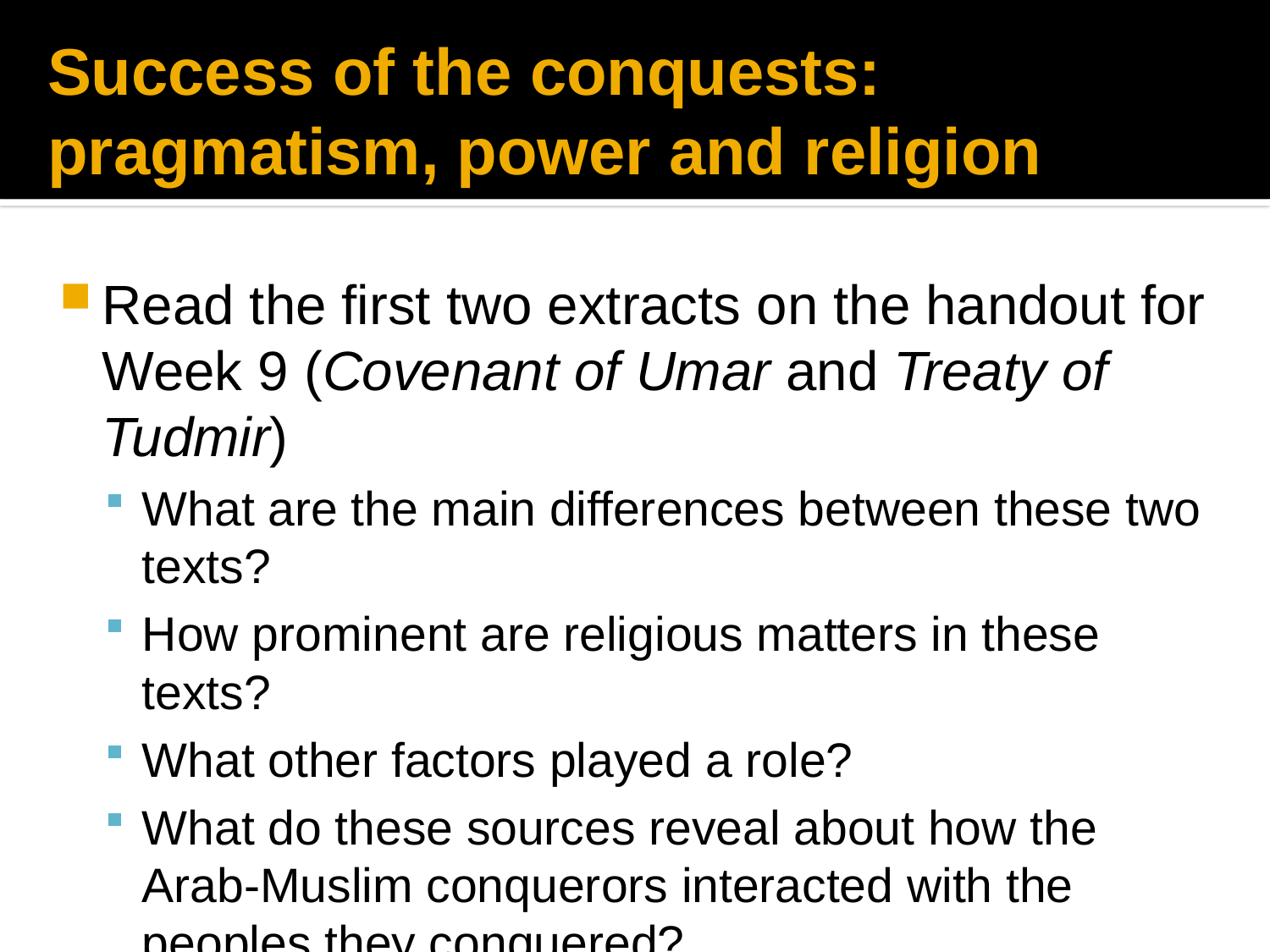

# Success of the conquests: pragmatism, power and religion
Read the first two extracts on the handout for Week 9 (Covenant of Umar and Treaty of Tudmir)
What are the main differences between these two texts?
How prominent are religious matters in these texts?
What other factors played a role?
What do these sources reveal about how the Arab-Muslim conquerors interacted with the peoples they conquered?